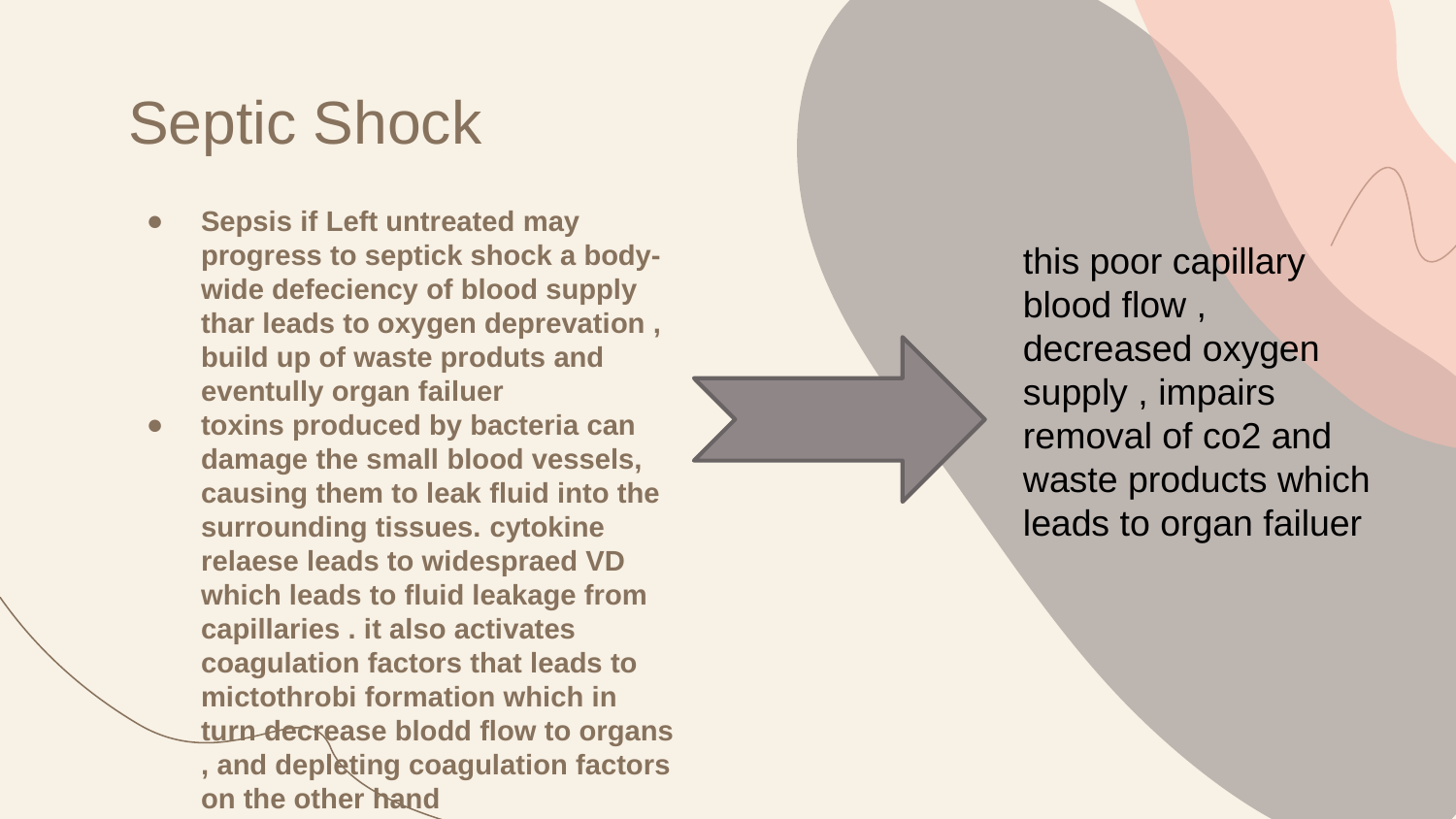

# Septic Shock
Sepsis if Left untreated may progress to septick shock a body-wide defeciency of blood supply thar leads to oxygen deprevation , build up of waste produts and eventully organ failuer
toxins produced by bacteria can damage the small blood vessels, causing them to leak fluid into the surrounding tissues. cytokine relaese leads to widespraed VD which leads to fluid leakage from capillaries . it also activates coagulation factors that leads to mictothrobi formation which in turn decrease blodd flow to organs , and depleting coagulation factors on the other hand

this poor capillary blood flow , decreased oxygen supply , impairs removal of co2 and waste products which leads to organ failuer